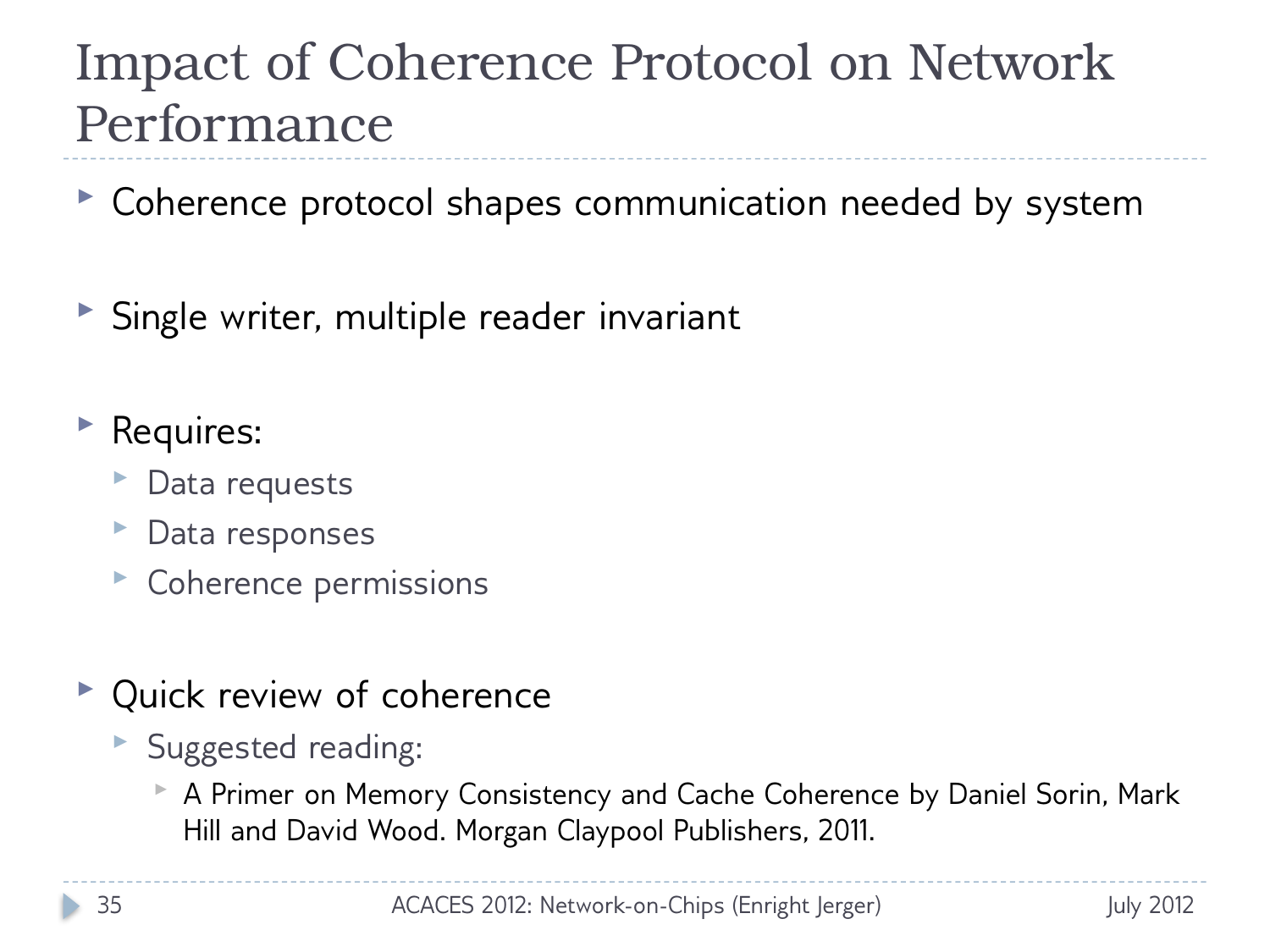

# Impact of Coherence Protocol on Network Performance
Coherence protocol shapes communication needed by system

Single writer, multiple reader invariant

Requires:
Data requests
Data responses
Coherence permissions

Quick review of coherence
Suggested reading:
A Primer on Memory Consistency and Cache Coherence by Daniel Sorin, Mark Hill and David Wood. Morgan Claypool Publishers, 2011.
35
ACACES 2012: Network-on-Chips (Enright Jerger)
July 2012